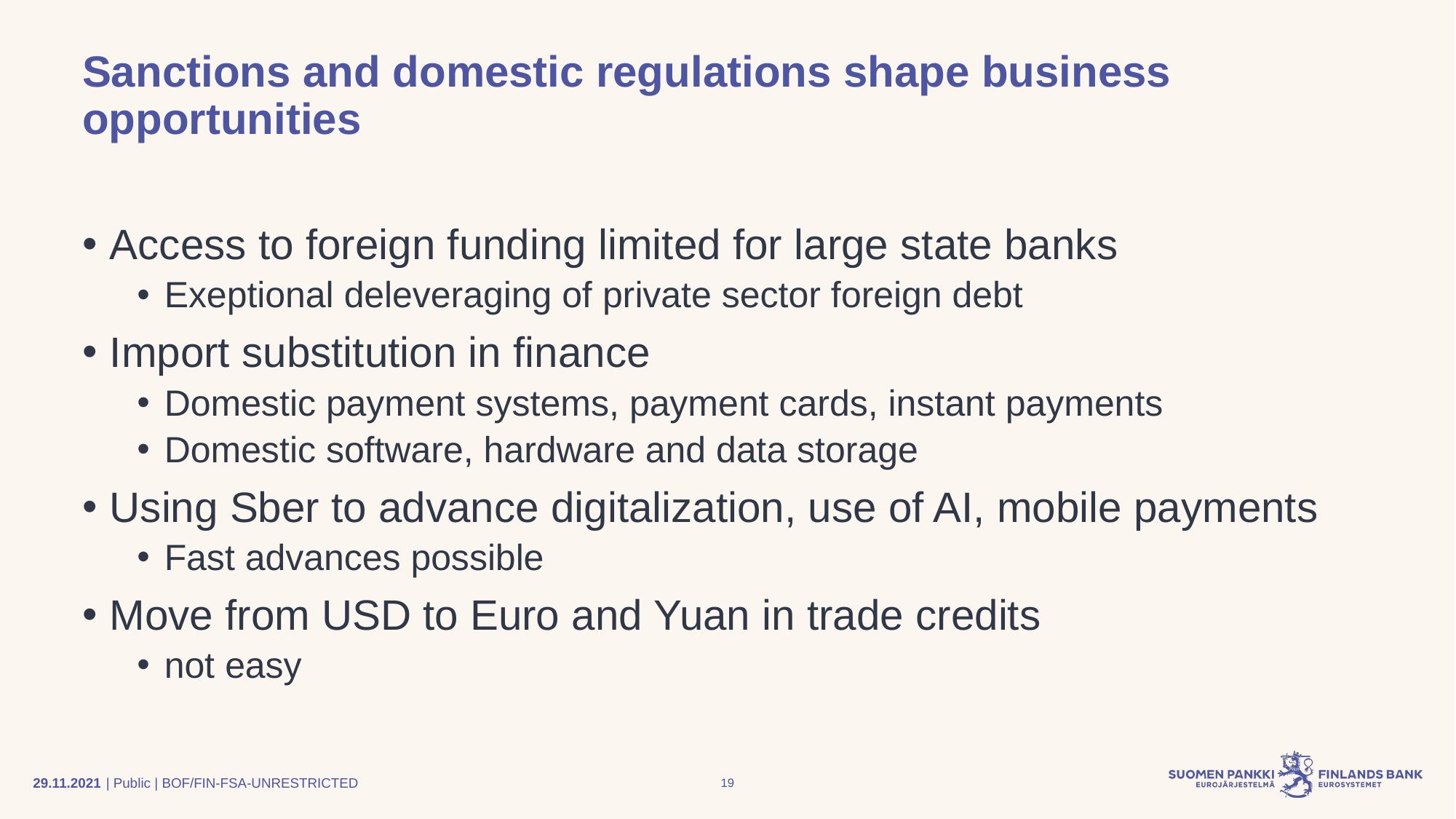

# Sanctions and domestic regulations shape business opportunities
Access to foreign funding limited for large state banks
Exeptional deleveraging of private sector foreign debt
Import substitution in finance
Domestic payment systems, payment cards, instant payments
Domestic software, hardware and data storage
Using Sber to advance digitalization, use of AI, mobile payments
Fast advances possible
Move from USD to Euro and Yuan in trade credits
not easy

29.11.2021
19